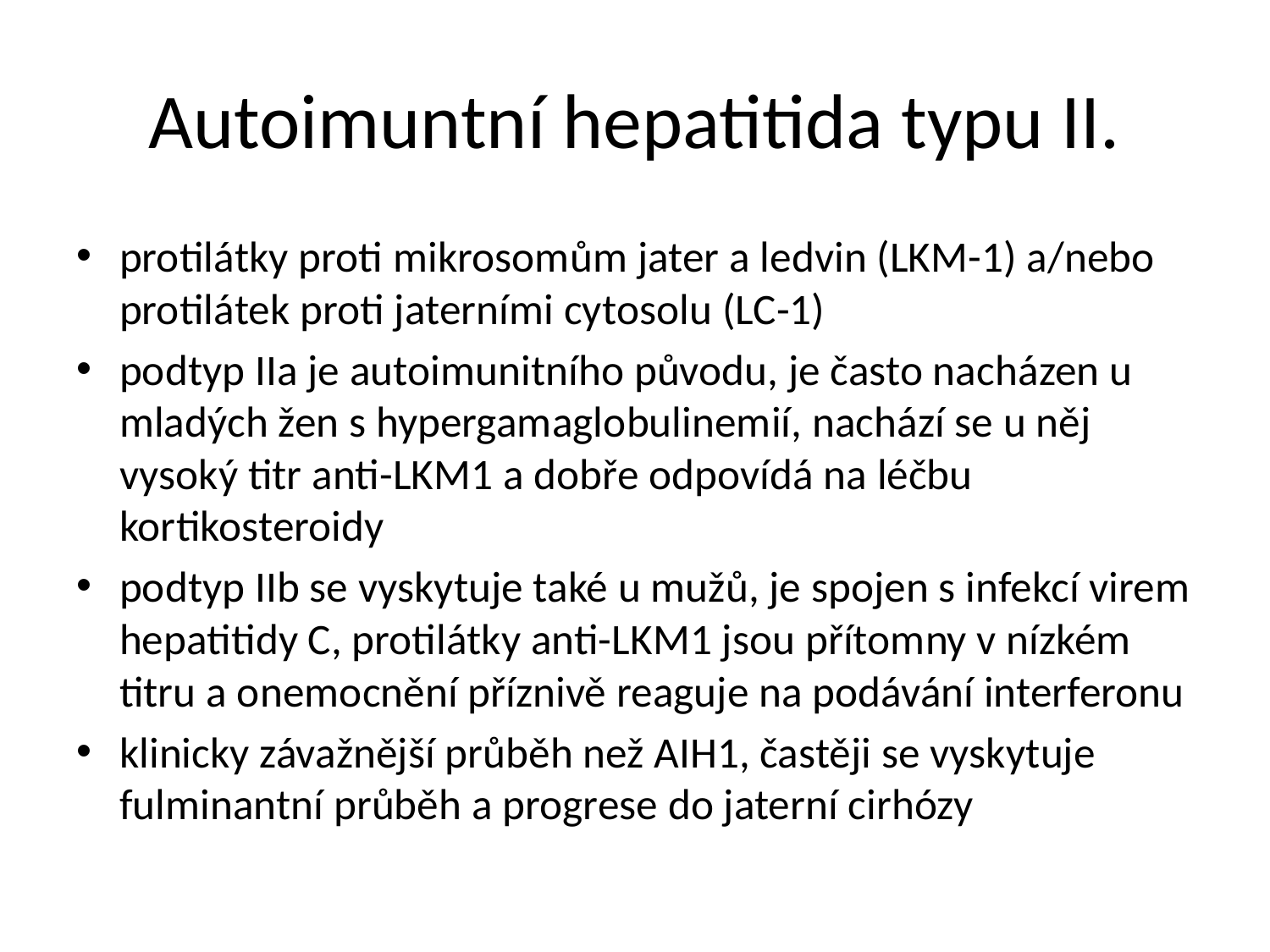

# Autoimuntní hepatitida typu II.
protilátky proti mikrosomům jater a ledvin (LKM-1) a/nebo protilátek proti jaterními cytosolu (LC-1)
podtyp IIa je autoimunitního původu, je často nacházen u mladých žen s hypergamaglobulinemií, nachází se u něj vysoký titr anti-LKM1 a dobře odpovídá na léčbu kortikosteroidy
podtyp IIb se vyskytuje také u mužů, je spojen s infekcí virem hepatitidy C, protilátky anti-LKM1 jsou přítomny v nízkém titru a onemocnění příznivě reaguje na podávání interferonu
klinicky závažnější průběh než AIH1, častěji se vyskytuje fulminantní průběh a progrese do jaterní cirhózy